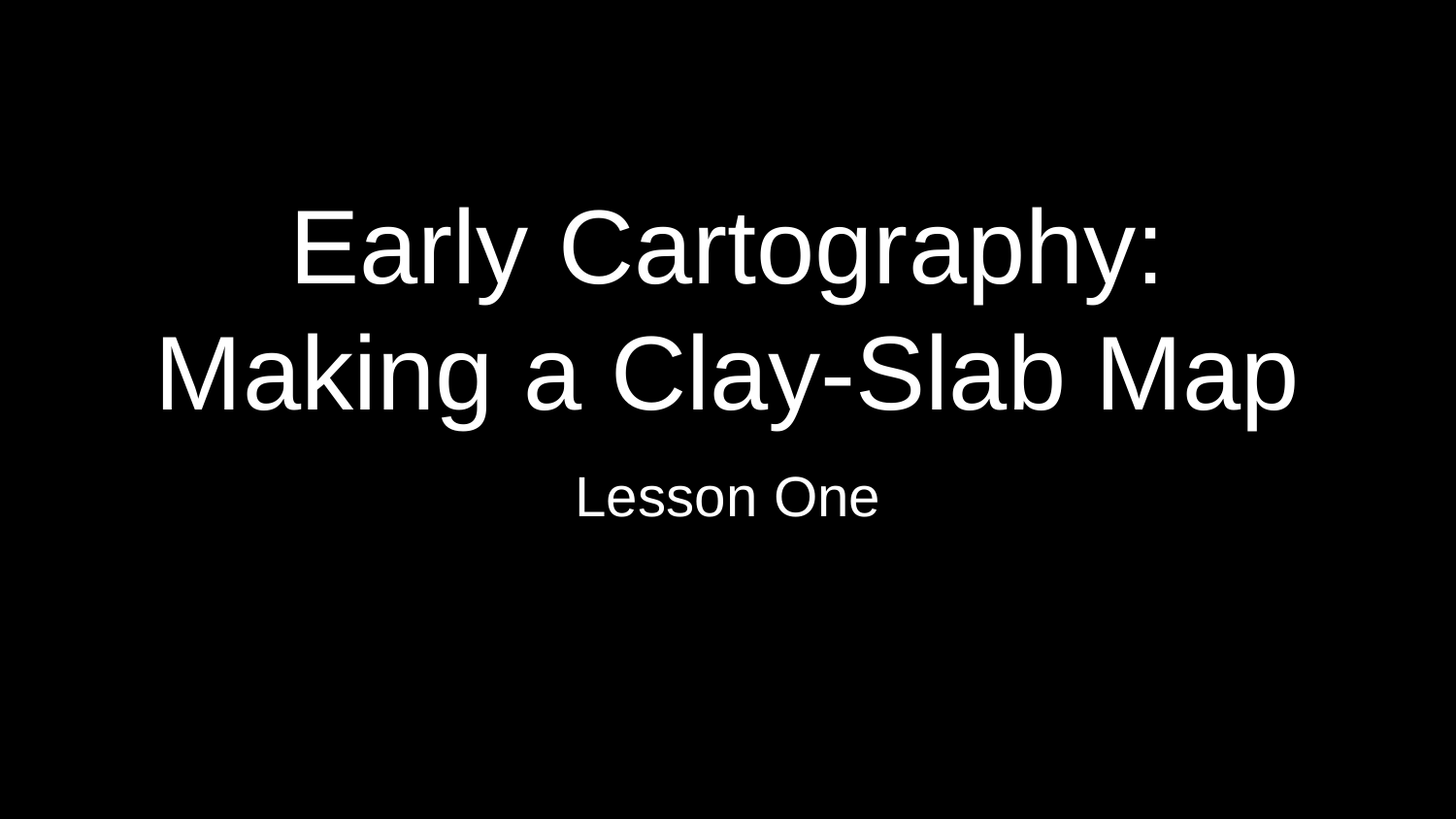

# Early Cartography:
Making a Clay-Slab Map
Lesson One